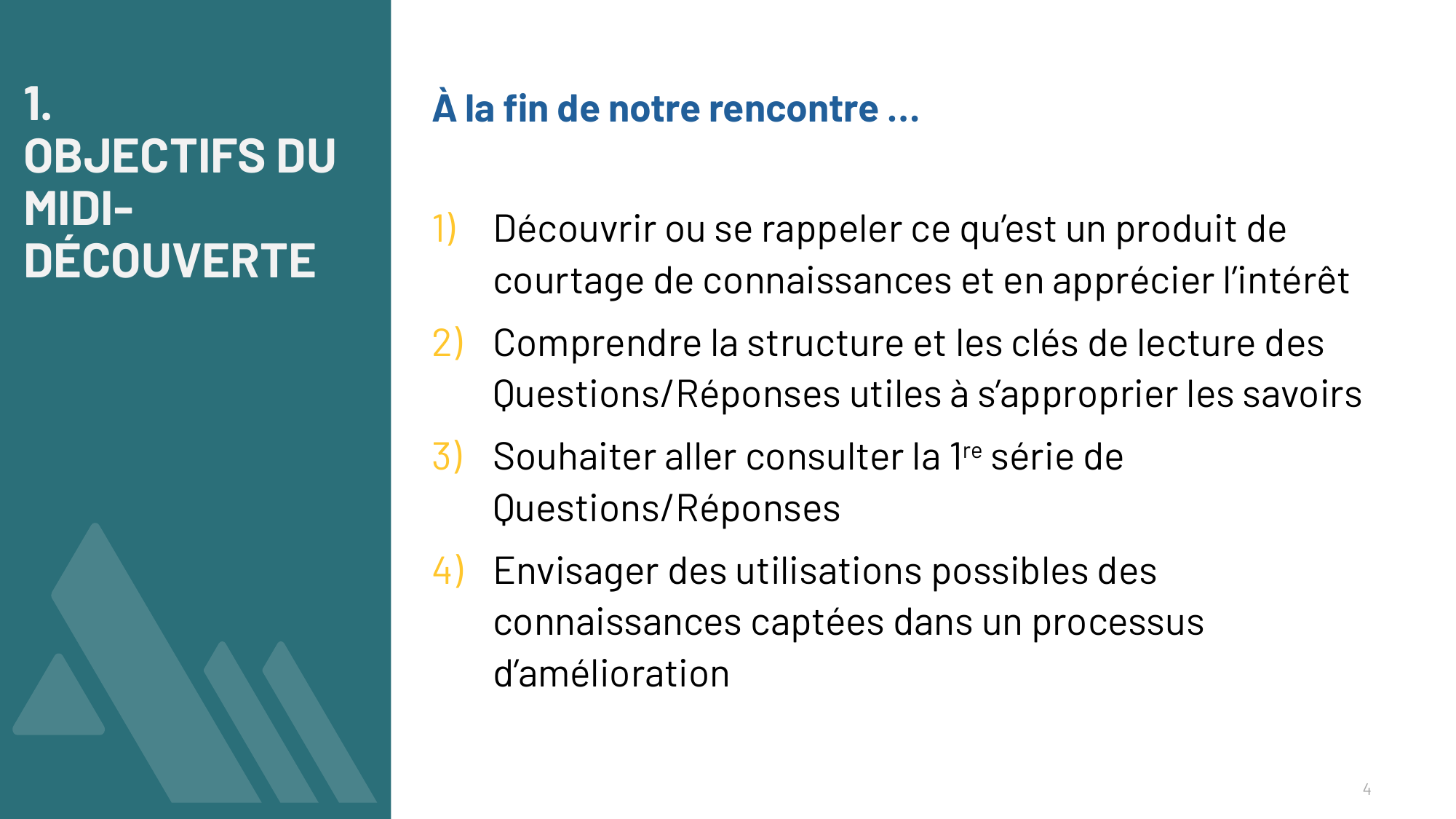

# 1. Objectifs dU Midi-découverte
À la fin de notre rencontre …

Découvrir ou se rappeler ce qu’est un produit de courtage de connaissances et en apprécier l’intérêt
Comprendre la structure et les clés de lecture des Questions/Réponses utiles à s’approprier les savoirs
Souhaiter aller consulter la 1re série de Questions/Réponses
Envisager des utilisations possibles des connaissances captées dans un processus d’amélioration
4